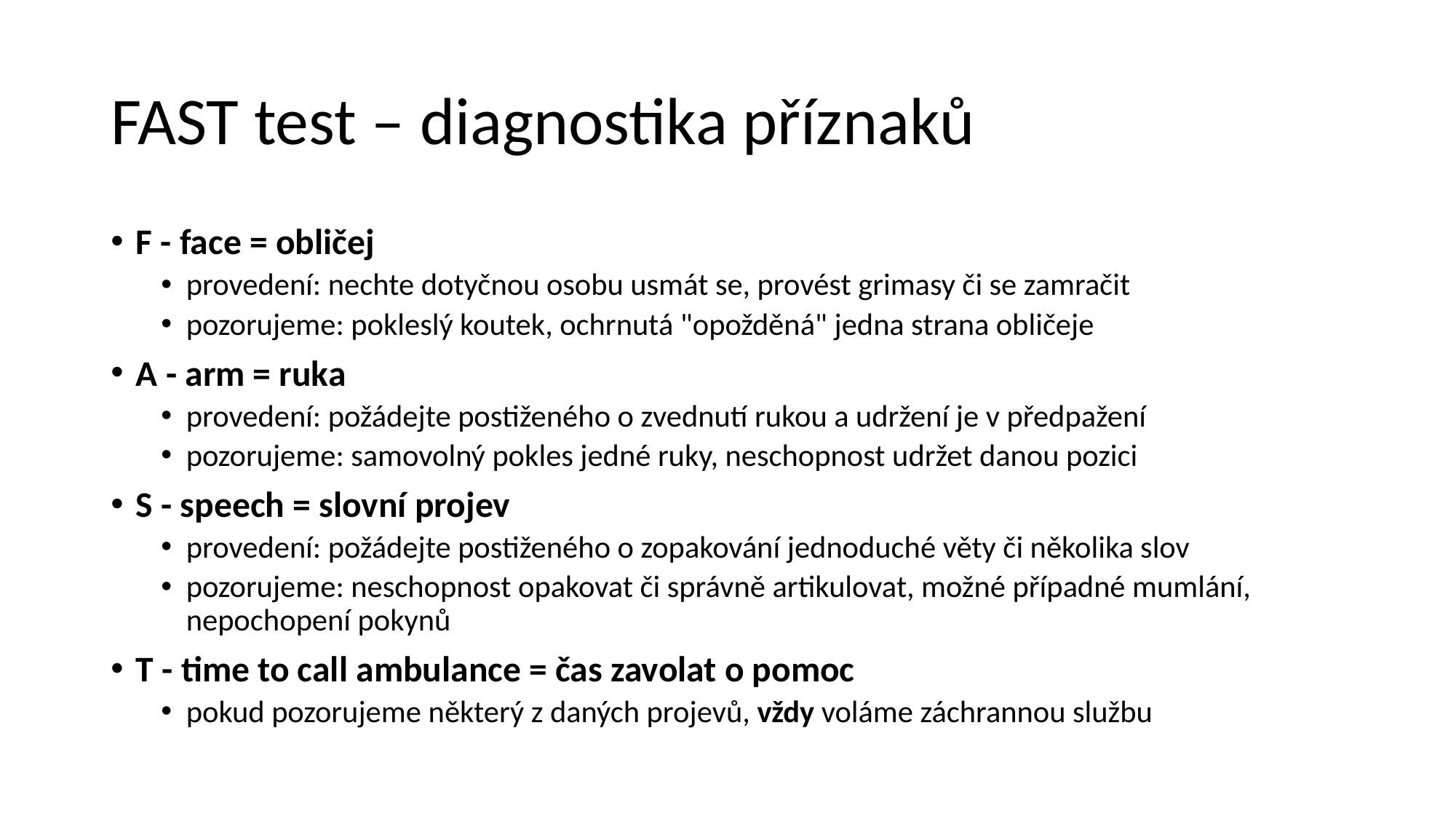

# FAST test – diagnostika příznaků
F - face = obličej
provedení: nechte dotyčnou osobu usmát se, provést grimasy či se zamračit
pozorujeme: pokleslý koutek, ochrnutá "opožděná" jedna strana obličeje
A - arm = ruka
provedení: požádejte postiženého o zvednutí rukou a udržení je v předpažení
pozorujeme: samovolný pokles jedné ruky, neschopnost udržet danou pozici
S - speech = slovní projev
provedení: požádejte postiženého o zopakování jednoduché věty či několika slov
pozorujeme: neschopnost opakovat či správně artikulovat, možné případné mumlání, nepochopení pokynů
T - time to call ambulance = čas zavolat o pomoc
pokud pozorujeme některý z daných projevů, vždy voláme záchrannou službu